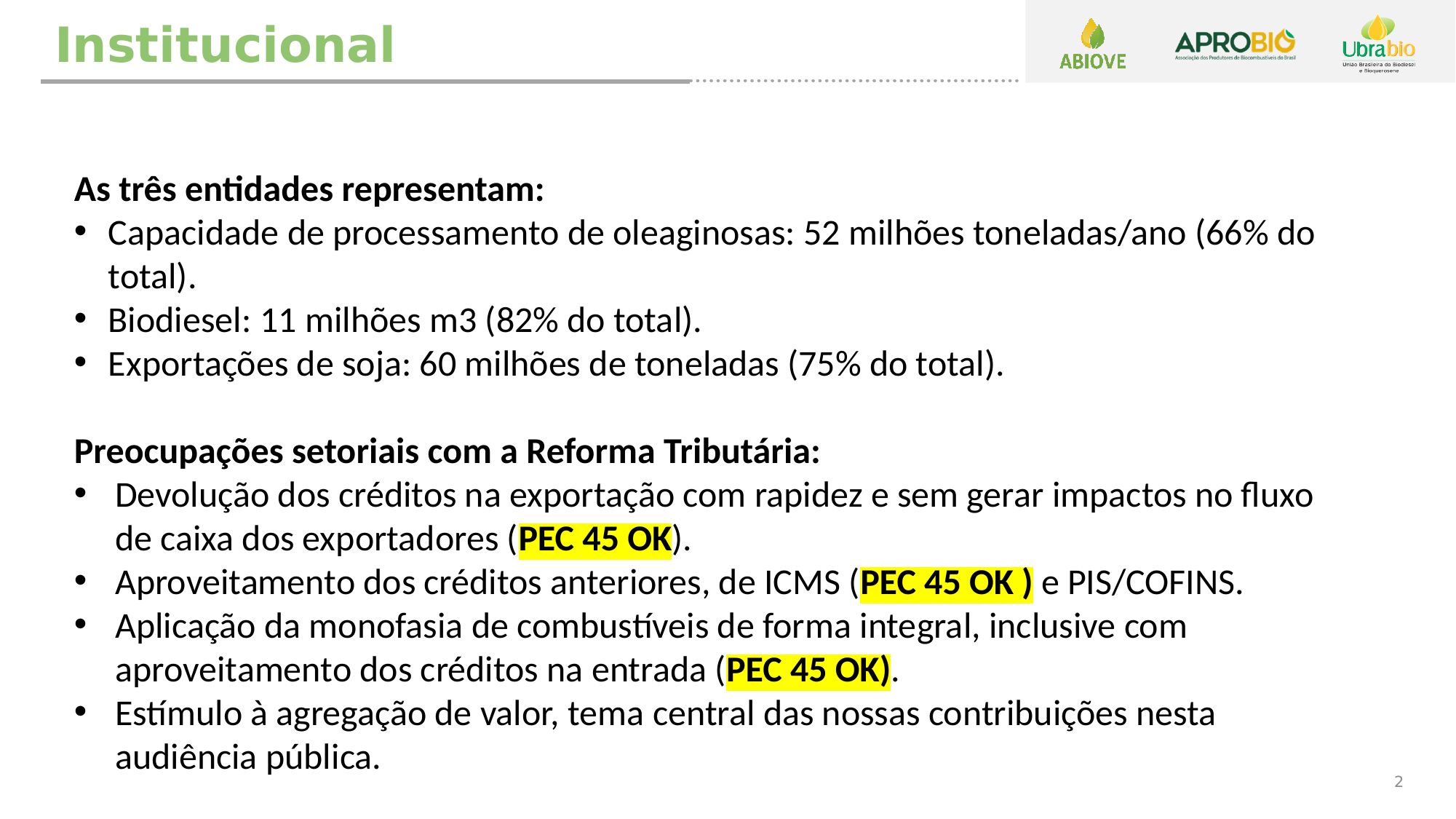

# Institucional
As três entidades representam:
Capacidade de processamento de oleaginosas: 52 milhões toneladas/ano (66% do total).
Biodiesel: 11 milhões m3 (82% do total).
Exportações de soja: 60 milhões de toneladas (75% do total).

Preocupações setoriais com a Reforma Tributária:
Devolução dos créditos na exportação com rapidez e sem gerar impactos no fluxo de caixa dos exportadores (PEC 45 OK).
Aproveitamento dos créditos anteriores, de ICMS (PEC 45 OK ) e PIS/COFINS.
Aplicação da monofasia de combustíveis de forma integral, inclusive com aproveitamento dos créditos na entrada (PEC 45 OK).
Estímulo à agregação de valor, tema central das nossas contribuições nesta audiência pública.
2